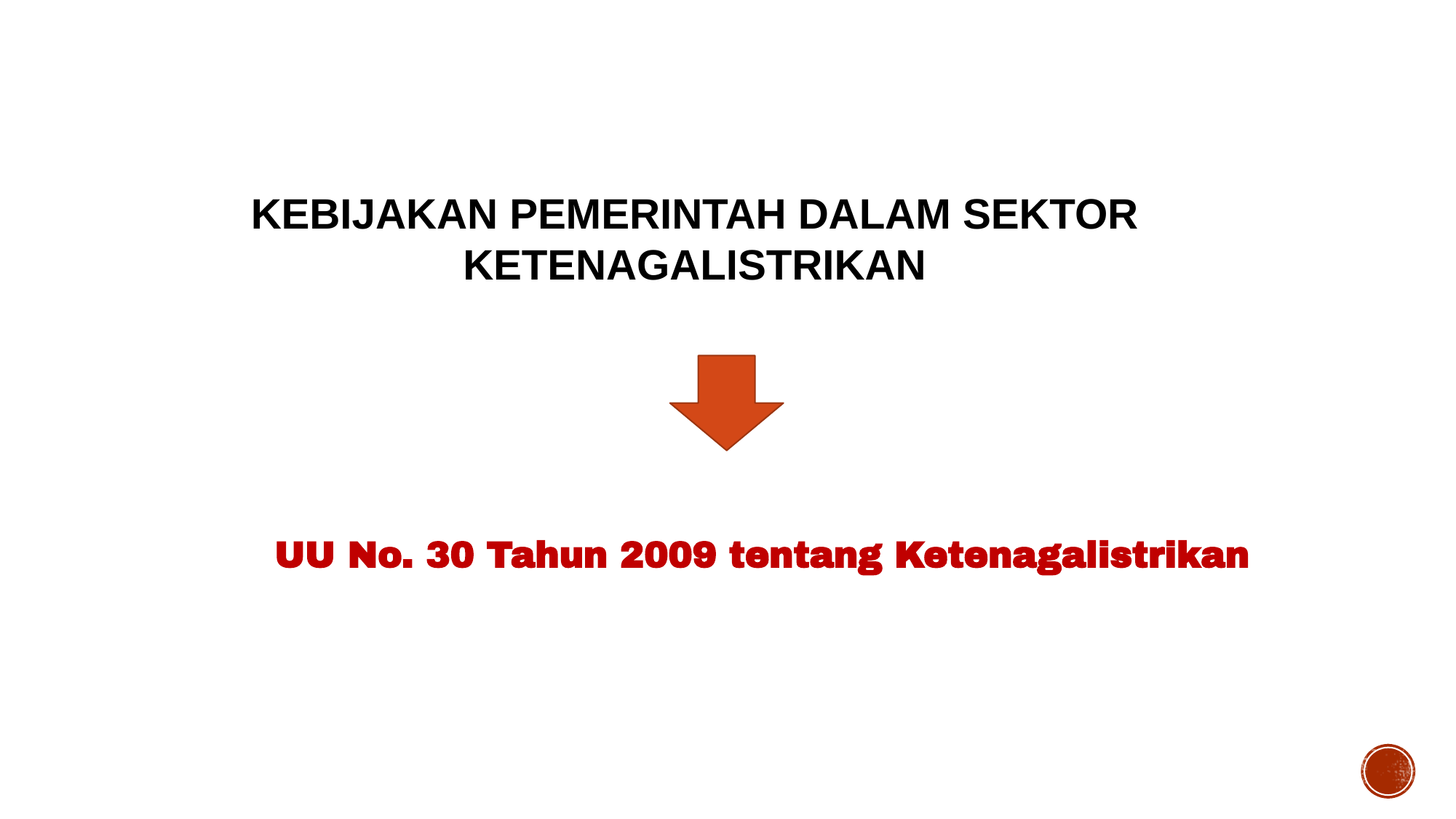

KEBIJAKAN PEMERINTAH DALAM SEKTOR KETENAGALISTRIKAN

UU No. 30 Tahun 2009 tentang Ketenagalistrikan